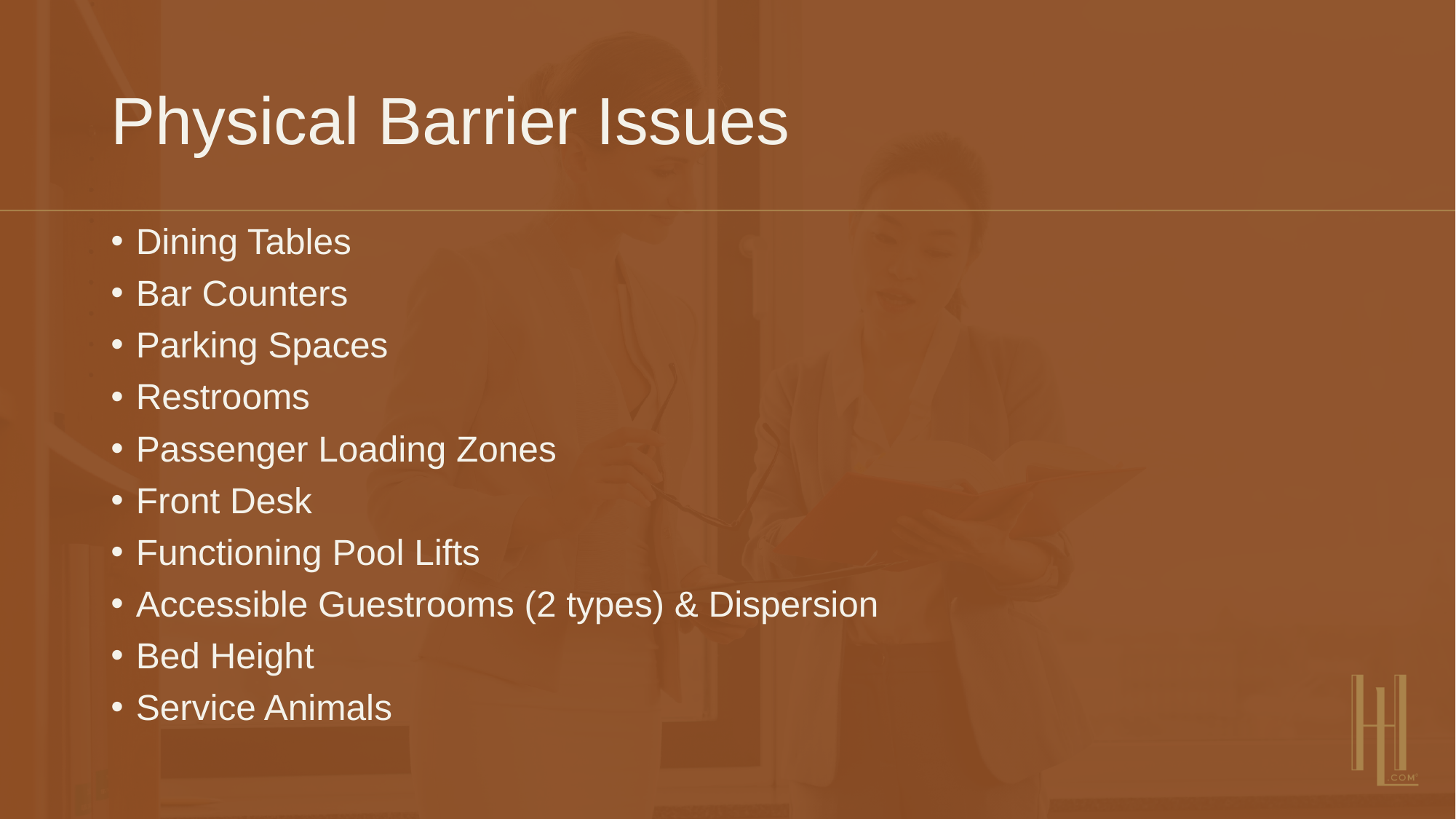

# Physical Barrier Issues
Dining Tables
Bar Counters
Parking Spaces
Restrooms
Passenger Loading Zones
Front Desk
Functioning Pool Lifts
Accessible Guestrooms (2 types) & Dispersion
Bed Height
Service Animals